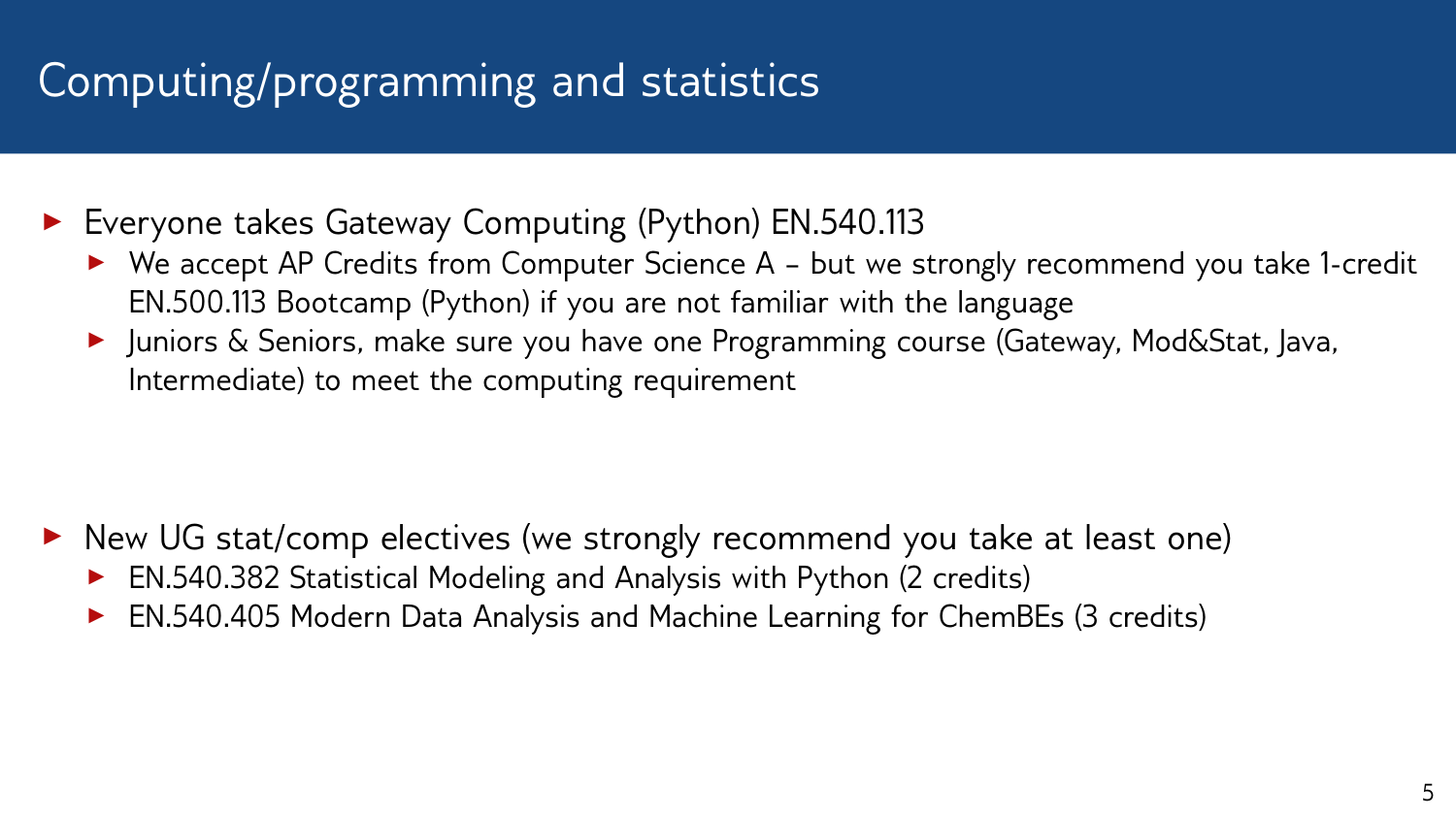

# Computing/programming and statistics
Everyone takes Gateway Computing (Python) EN.540.113
We accept AP Credits from Computer Science A – but we strongly recommend you take 1-credit EN.500.113 Bootcamp (Python) if you are not familiar with the language
Juniors & Seniors, make sure you have one Programming course (Gateway, Mod&Stat, Java, Intermediate) to meet the computing requirement

New UG stat/comp electives (we strongly recommend you take at least one)
EN.540.382 Statistical Modeling and Analysis with Python (2 credits)
EN.540.405 Modern Data Analysis and Machine Learning for ChemBEs (3 credits)